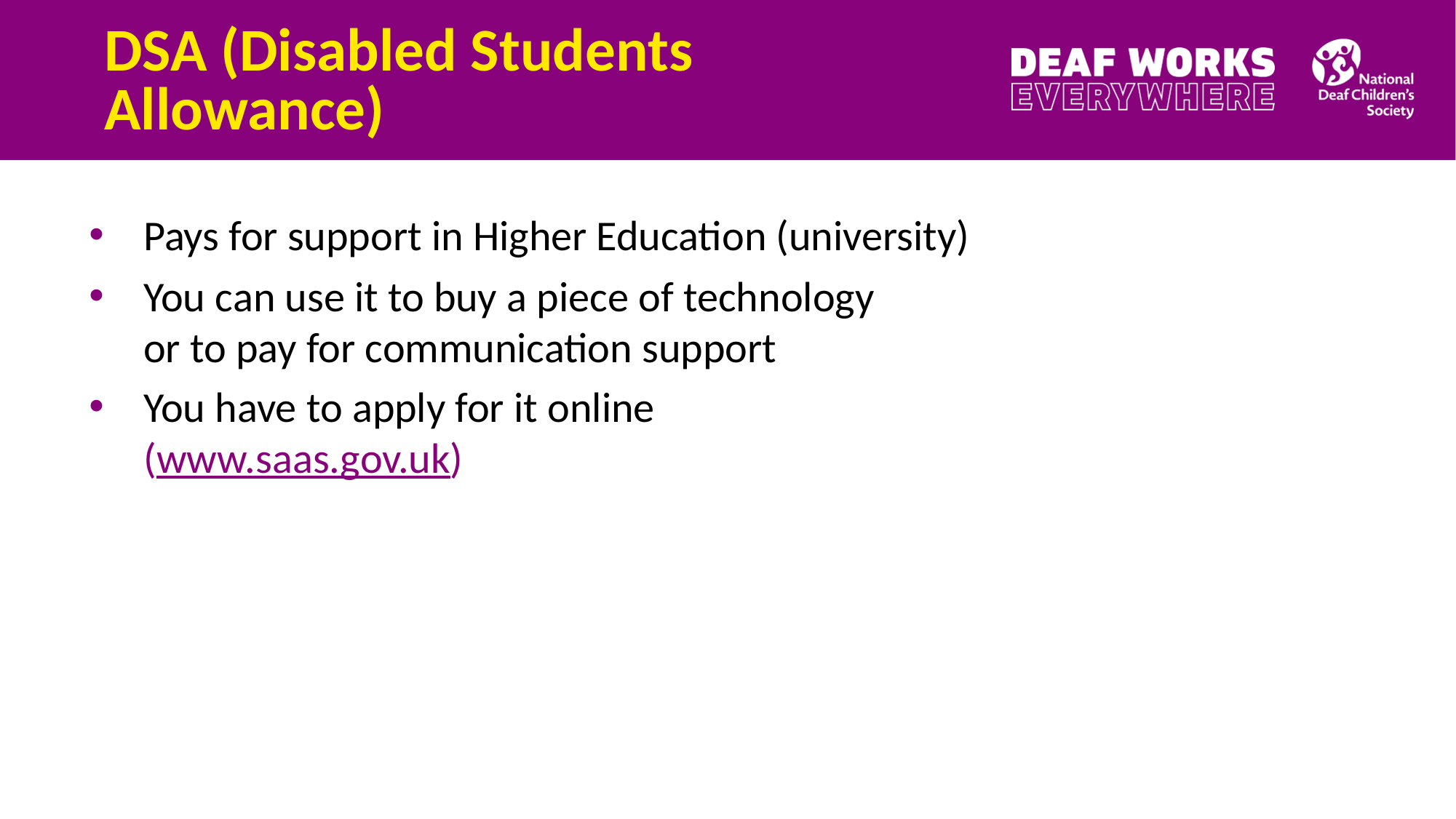

DSA (Disabled Students Allowance)
Pays for support in Higher Education (university)
You can use it to buy a piece of technology
or to pay for communication support
You have to apply for it online
(www.saas.gov.uk)